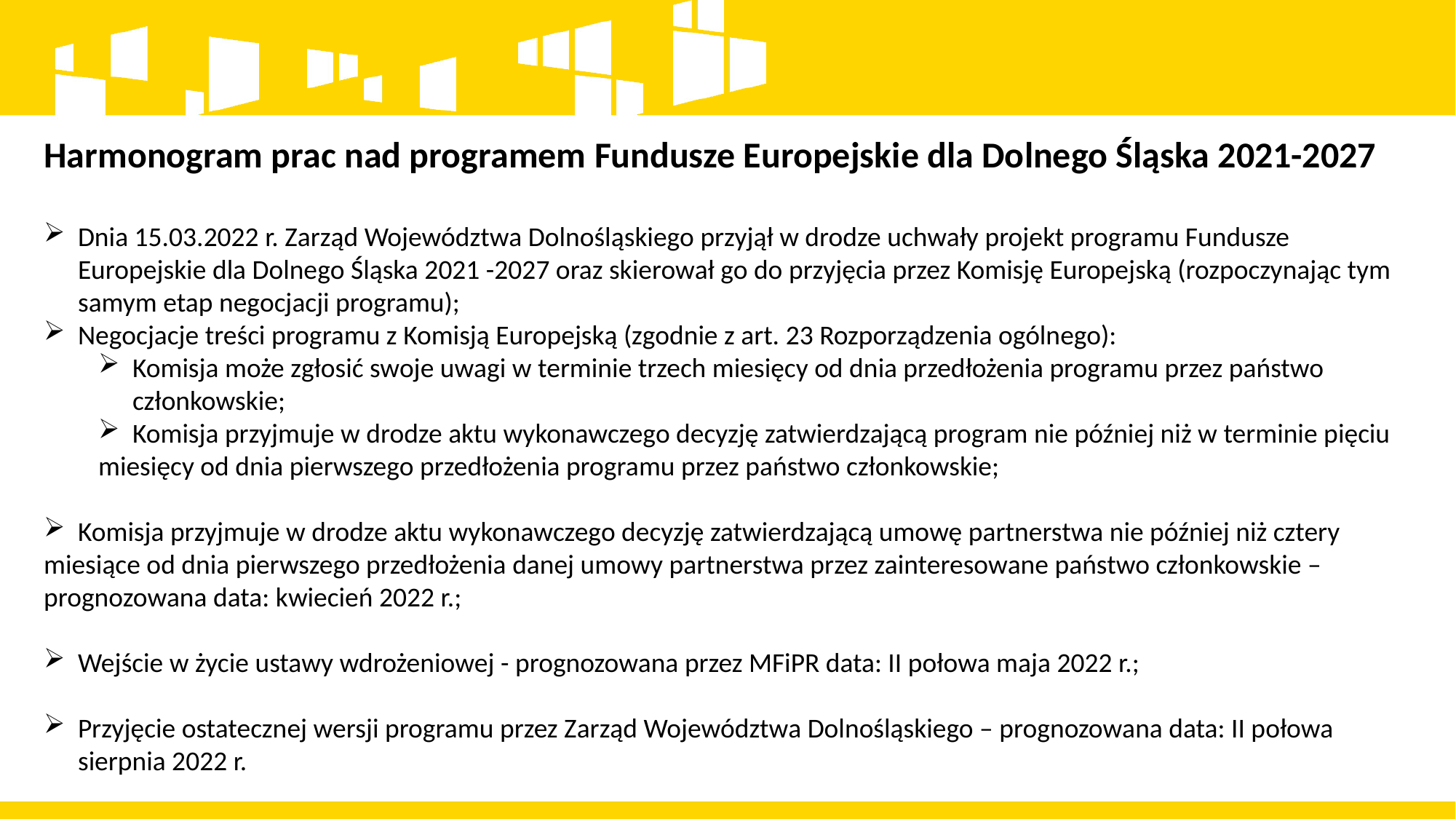

Harmonogram prac nad programem Fundusze Europejskie dla Dolnego Śląska 2021-2027
Dnia 15.03.2022 r. Zarząd Województwa Dolnośląskiego przyjął w drodze uchwały projekt programu Fundusze Europejskie dla Dolnego Śląska 2021 -2027 oraz skierował go do przyjęcia przez Komisję Europejską (rozpoczynając tym samym etap negocjacji programu);
Negocjacje treści programu z Komisją Europejską (zgodnie z art. 23 Rozporządzenia ogólnego):
Komisja może zgłosić swoje uwagi w terminie trzech miesięcy od dnia przedłożenia programu przez państwo członkowskie;
Komisja przyjmuje w drodze aktu wykonawczego decyzję zatwierdzającą program nie później niż w terminie pięciu
miesięcy od dnia pierwszego przedłożenia programu przez państwo członkowskie;

Komisja przyjmuje w drodze aktu wykonawczego decyzję zatwierdzającą umowę partnerstwa nie później niż cztery
miesiące od dnia pierwszego przedłożenia danej umowy partnerstwa przez zainteresowane państwo członkowskie – prognozowana data: kwiecień 2022 r.;

Wejście w życie ustawy wdrożeniowej - prognozowana przez MFiPR data: II połowa maja 2022 r.;

Przyjęcie ostatecznej wersji programu przez Zarząd Województwa Dolnośląskiego – prognozowana data: II połowa sierpnia 2022 r.